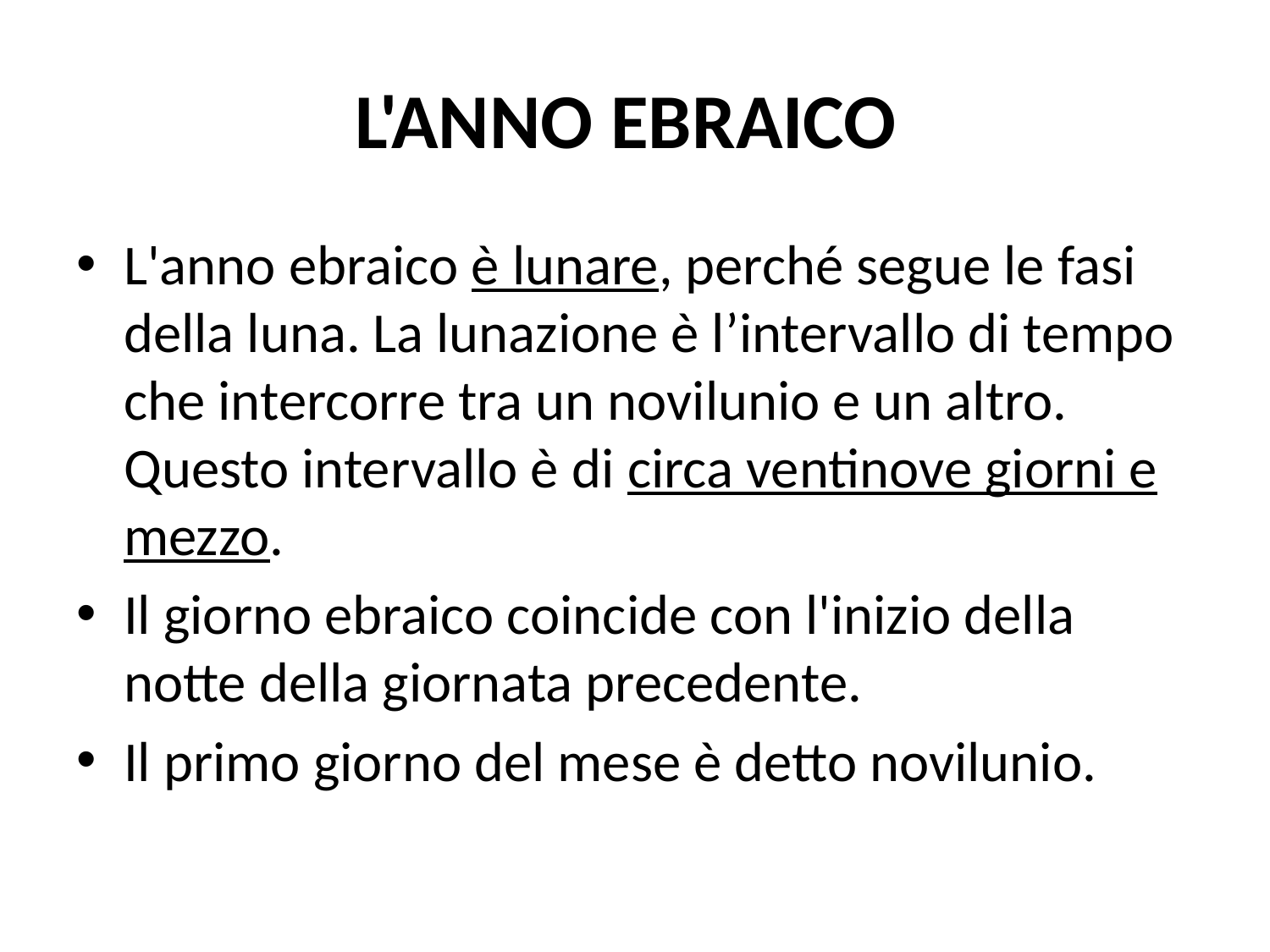

# L'ANNO EBRAICO
L'anno ebraico è lunare, perché segue le fasi della luna. La lunazione è l’intervallo di tempo che intercorre tra un novilunio e un altro. Questo intervallo è di circa ventinove giorni e mezzo.
Il giorno ebraico coincide con l'inizio della notte della giornata precedente.
Il primo giorno del mese è detto novilunio.